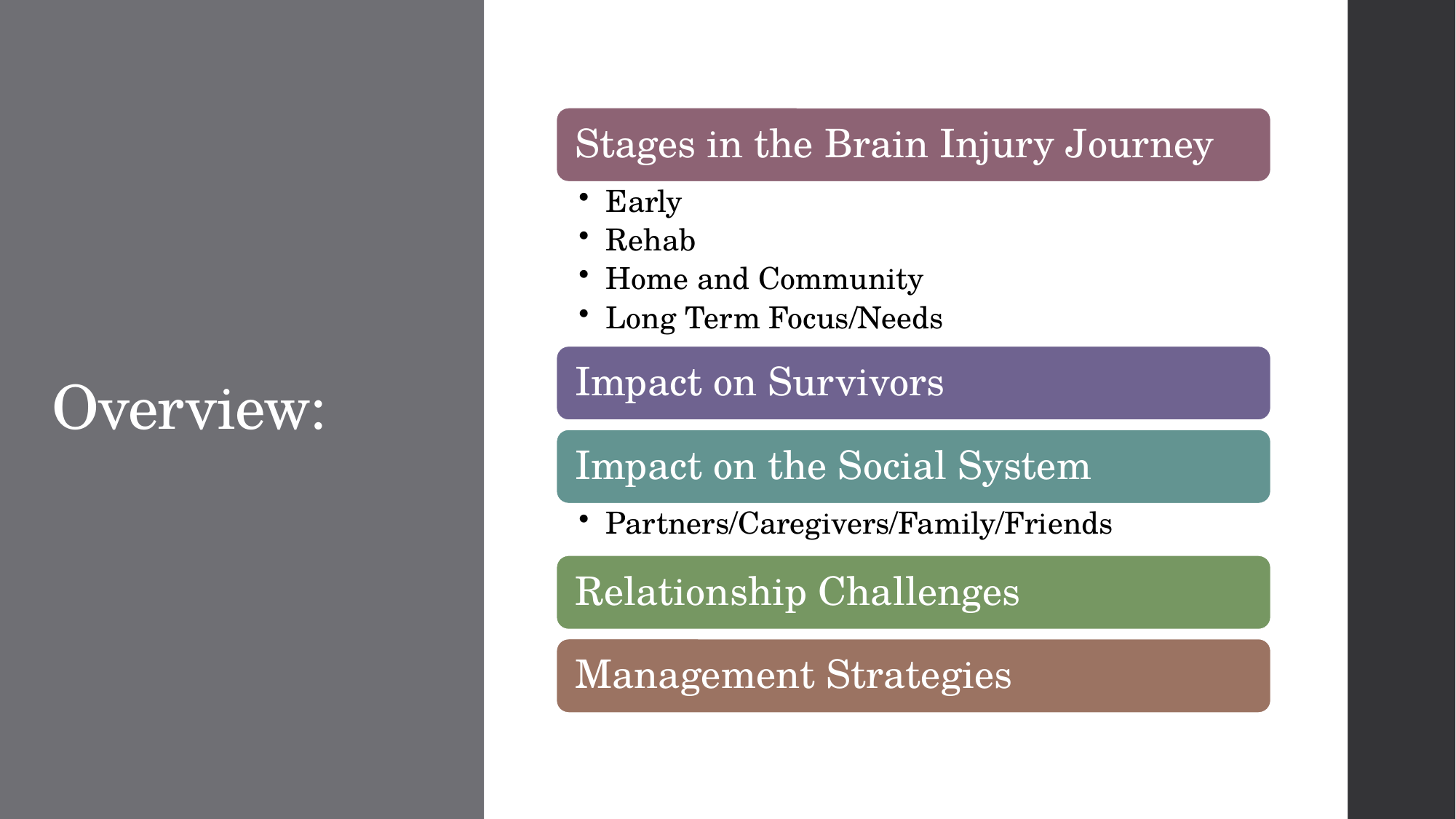

Stages in the Brain Injury Journey
Early
Rehab
Home and Community
Long Term Focus/Needs
Impact on Survivors
Impact on the Social System
Partners/Caregivers/Family/Friends
Relationship Challenges
Management Strategies
# Overview:
L. Leaf 2026